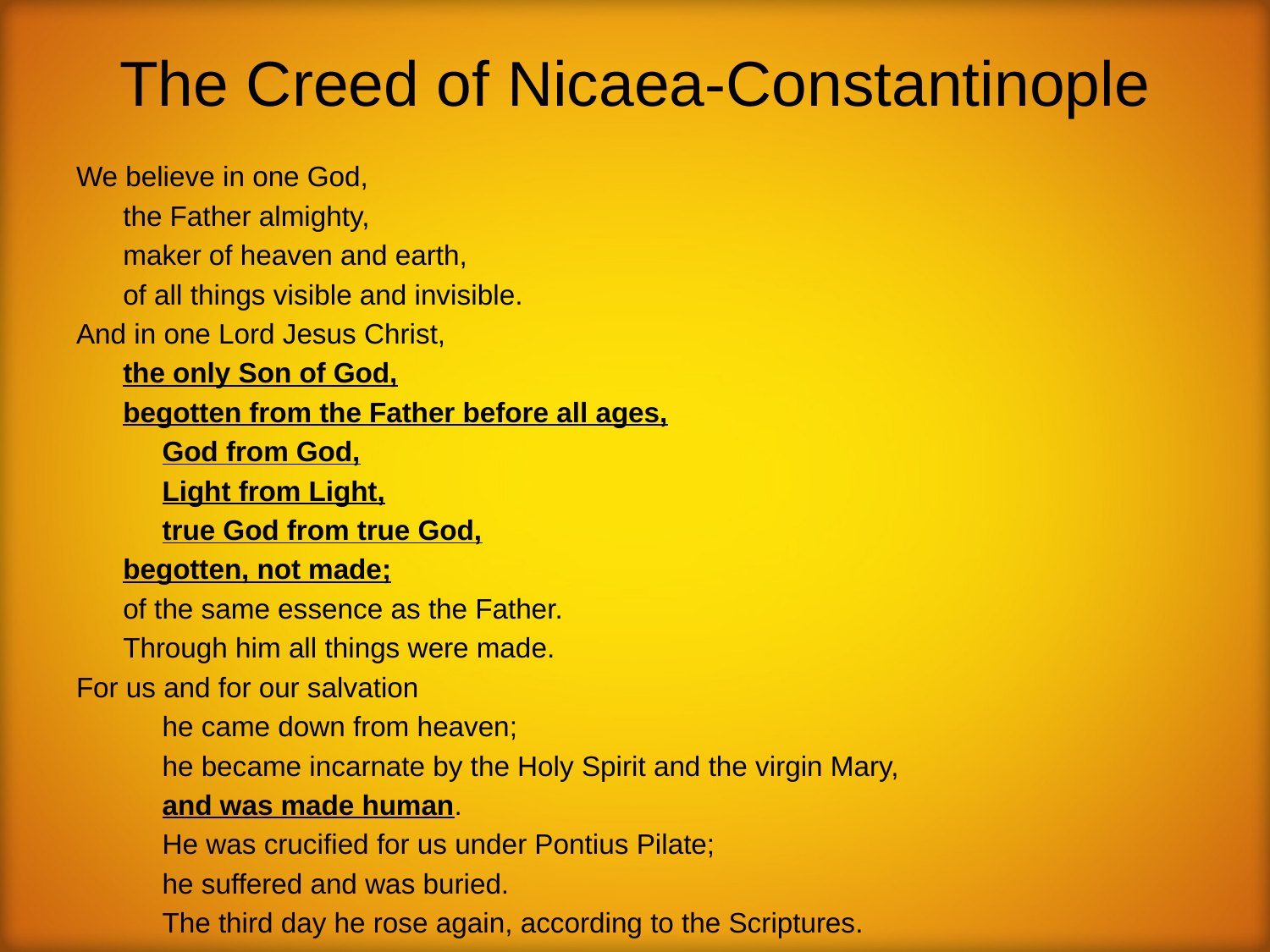

# The Creed of Nicaea-Constantinople
We believe in one God,
      the Father almighty,
      maker of heaven and earth,
      of all things visible and invisible.
And in one Lord Jesus Christ,
      the only Son of God,
      begotten from the Father before all ages,
           God from God,
           Light from Light,
           true God from true God,
      begotten, not made;
      of the same essence as the Father.
      Through him all things were made.
For us and for our salvation
           he came down from heaven;
           he became incarnate by the Holy Spirit and the virgin Mary,
           and was made human.
           He was crucified for us under Pontius Pilate;
           he suffered and was buried.
           The third day he rose again, according to the Scriptures.